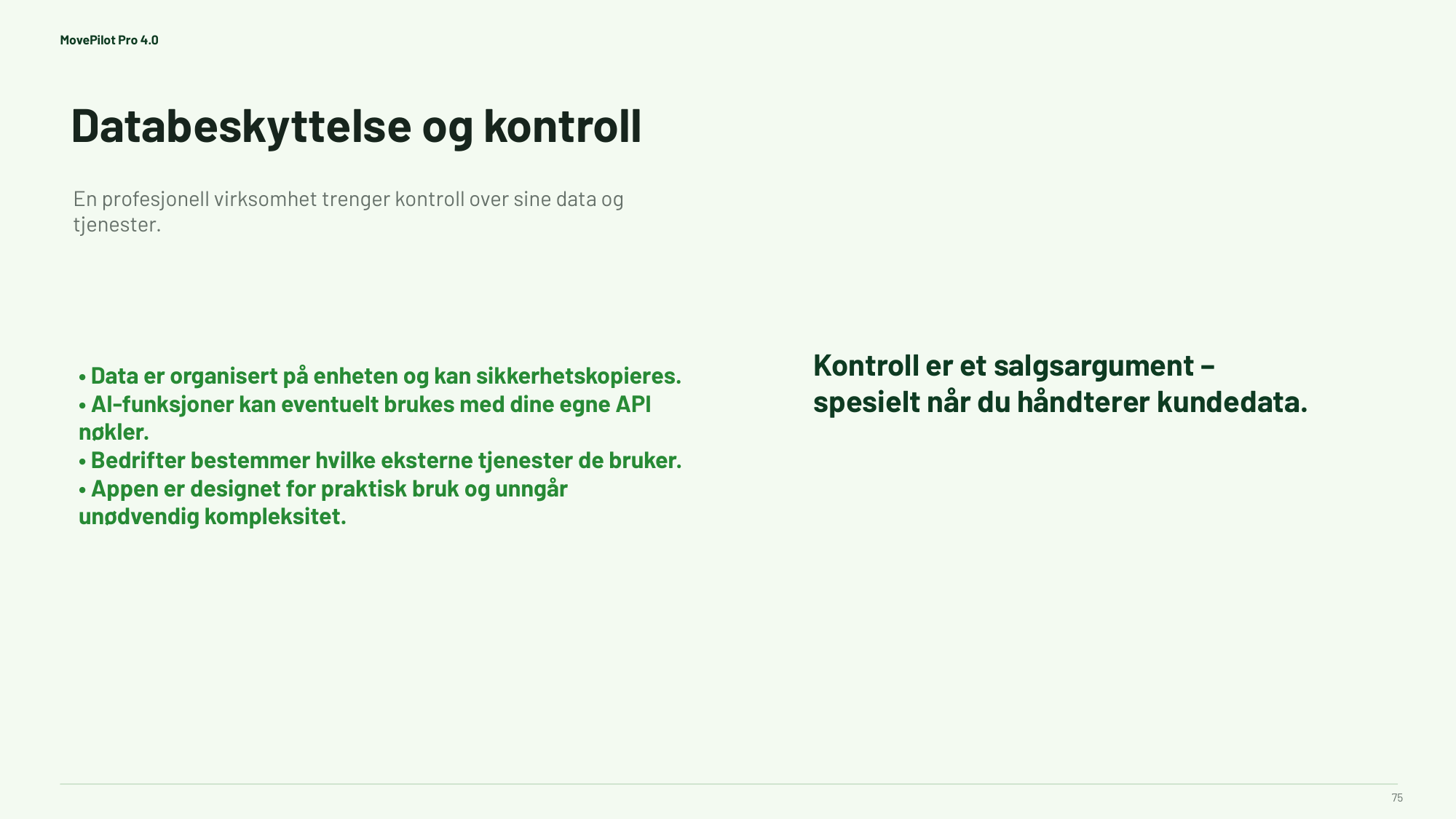

MovePilot Pro 4.0
Databeskyttelse og kontroll
Kontroll er et salgsargument – spesielt når du håndterer kundedata.
En profesjonell virksomhet trenger kontroll over sine data og tjenester.
• Data er organisert på enheten og kan sikkerhetskopieres.
• AI-funksjoner kan eventuelt brukes med dine egne API nøkler.
• Bedrifter bestemmer hvilke eksterne tjenester de bruker.
• Appen er designet for praktisk bruk og unngår unødvendig kompleksitet.

75